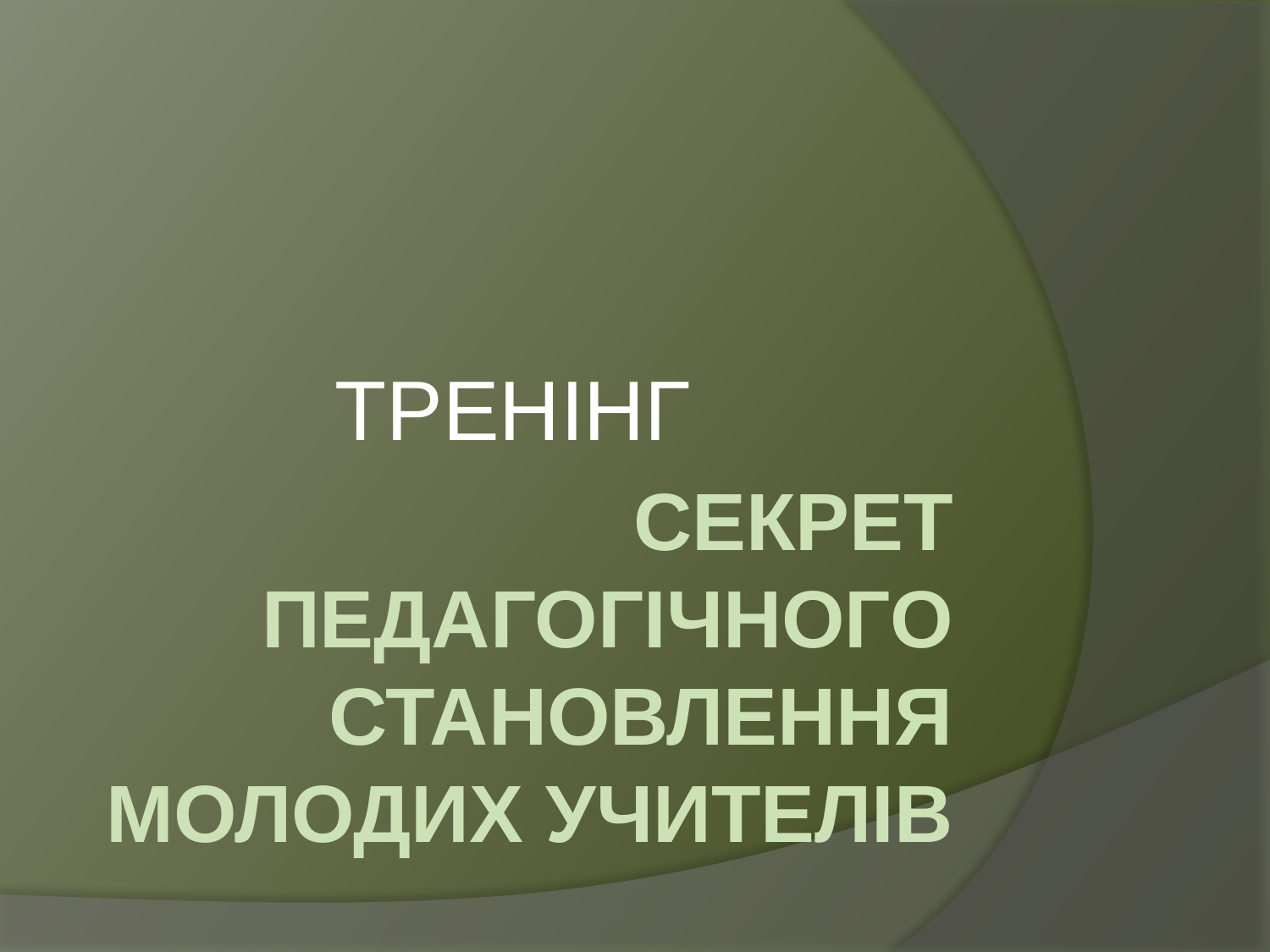

ТРЕНІНГ
# Секрет педагогічного становлення молодих учителів